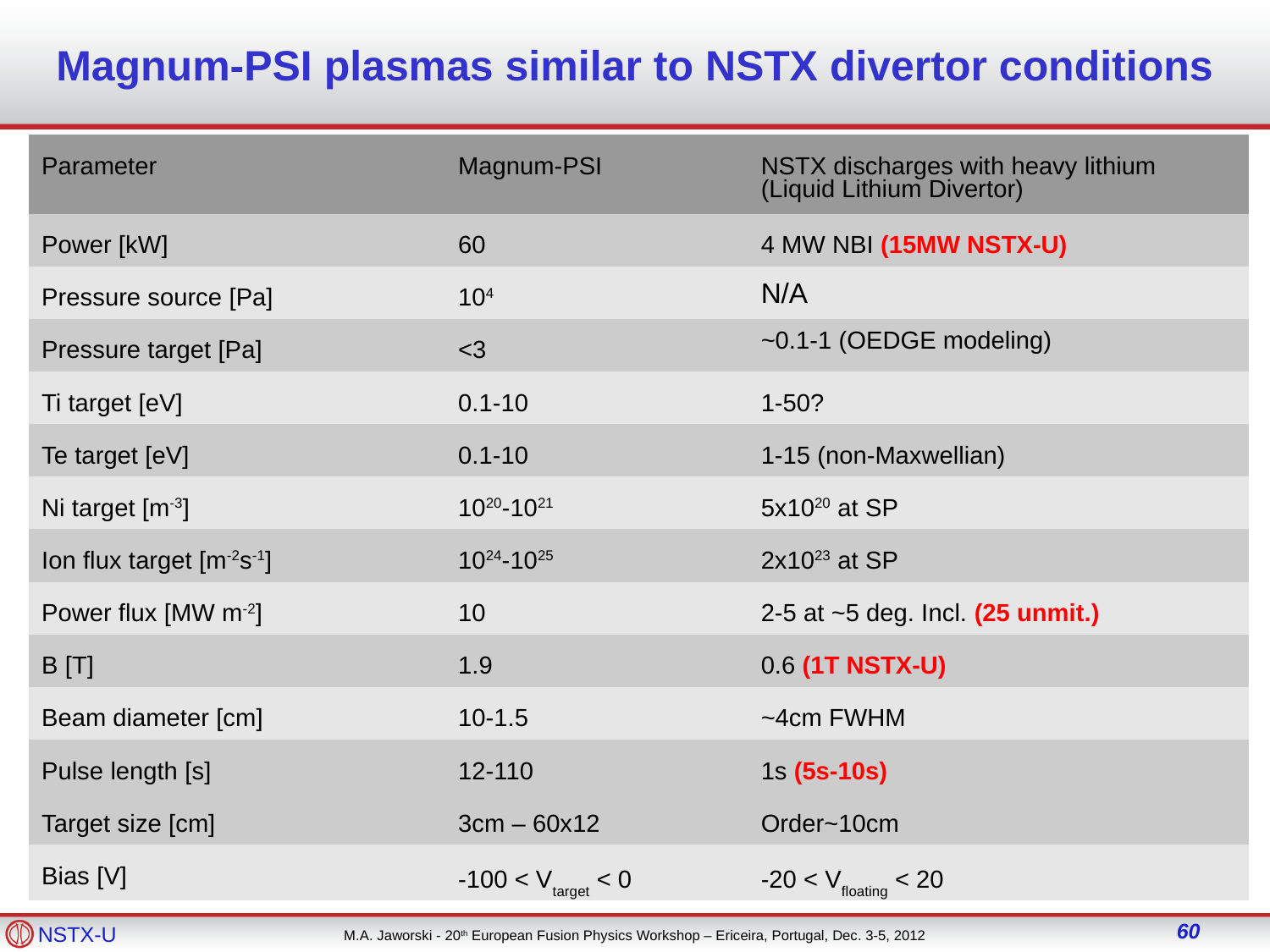

# Magnum-PSI plasmas similar to NSTX divertor conditions
| Parameter | Magnum-PSI | NSTX discharges with heavy lithium (Liquid Lithium Divertor) |
| --- | --- | --- |
| Power [kW] | 60 | 4 MW NBI (15MW NSTX-U) |
| Pressure source [Pa] | 104 | N/A |
| Pressure target [Pa] | <3 | ~0.1-1 (OEDGE modeling) |
| Ti target [eV] | 0.1-10 | 1-50? |
| Te target [eV] | 0.1-10 | 1-15 (non-Maxwellian) |
| Ni target [m-3] | 1020-1021 | 5x1020 at SP |
| Ion flux target [m-2s-1] | 1024-1025 | 2x1023 at SP |
| Power flux [MW m-2] | 10 | 2-5 at ~5 deg. Incl. (25 unmit.) |
| B [T] | 1.9 | 0.6 (1T NSTX-U) |
| Beam diameter [cm] | 10-1.5 | ~4cm FWHM |
| Pulse length [s] | 12-110 | 1s (5s-10s) |
| Target size [cm] | 3cm – 60x12 | Order~10cm |
| Bias [V] | -100 < Vtarget < 0 | -20 < Vfloating < 20 |
60